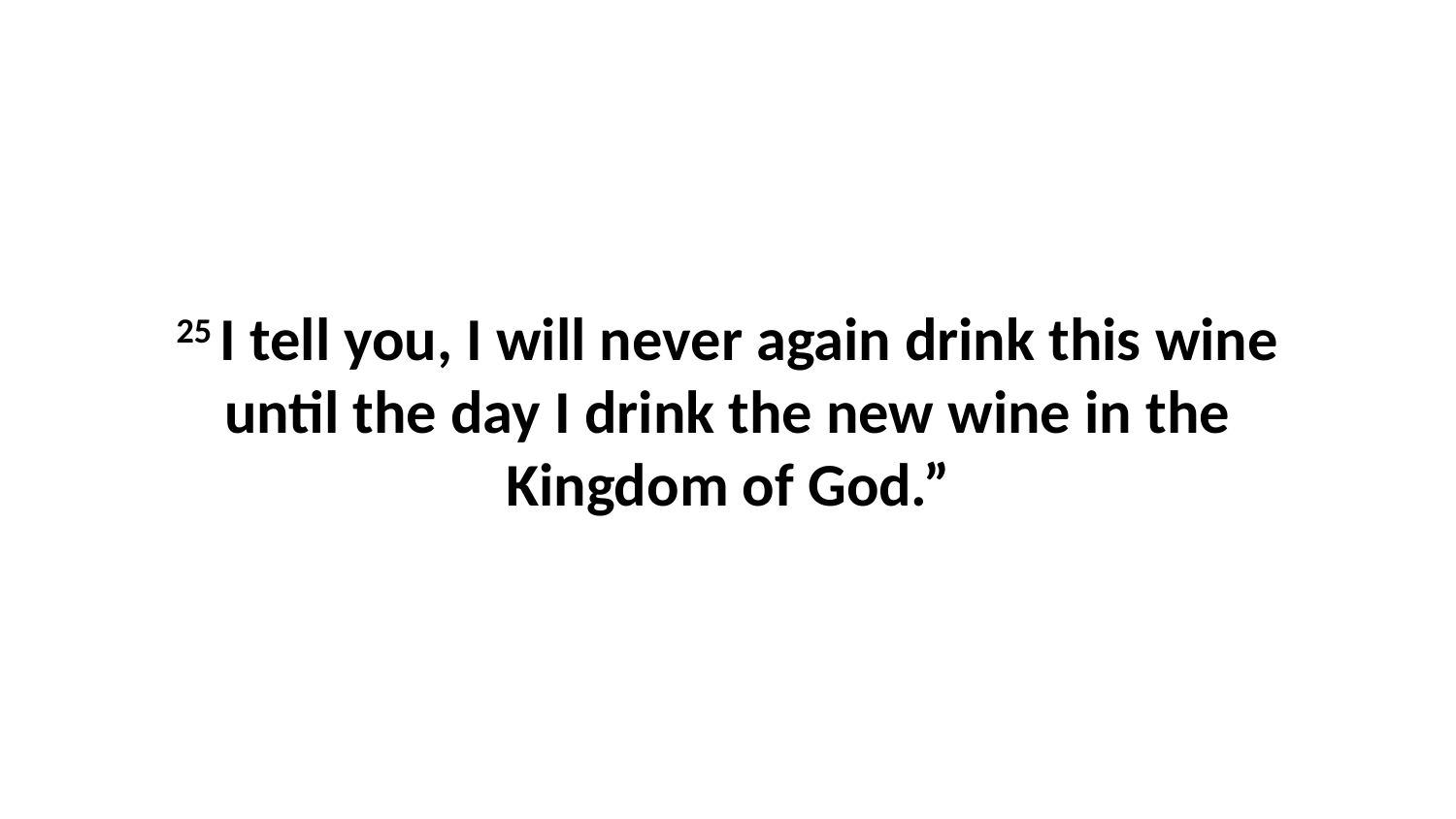

25 I tell you, I will never again drink this wine until the day I drink the new wine in the Kingdom of God.”